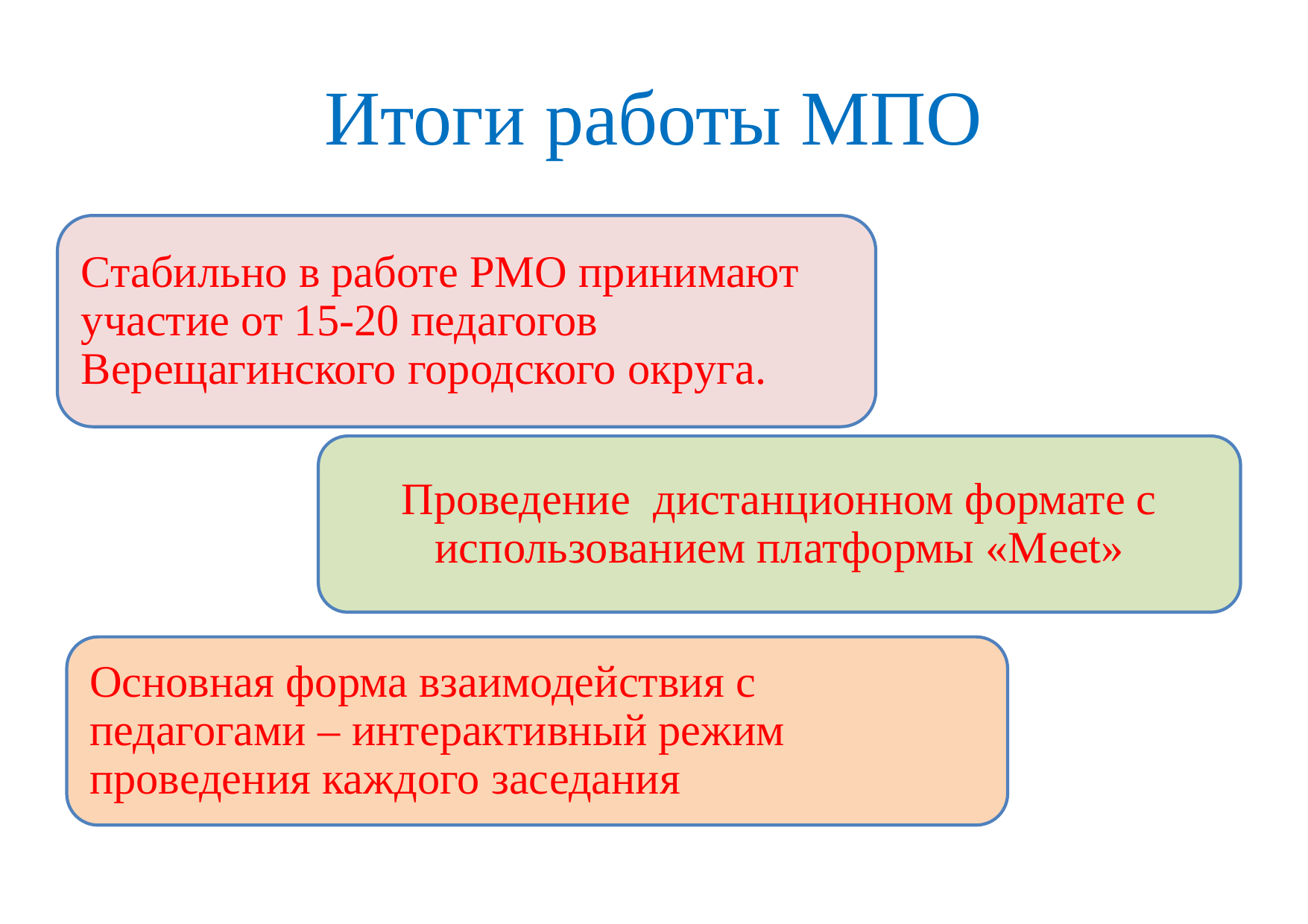

# Итоги работы МПО
Стабильно в работе РМО принимают участие от 15-20 педагогов Верещагинского городского округа.
Проведение  дистанционном формате с использованием платформы «Мeet»
Основная форма взаимодействия с педагогами – интерактивный режим проведения каждого заседания